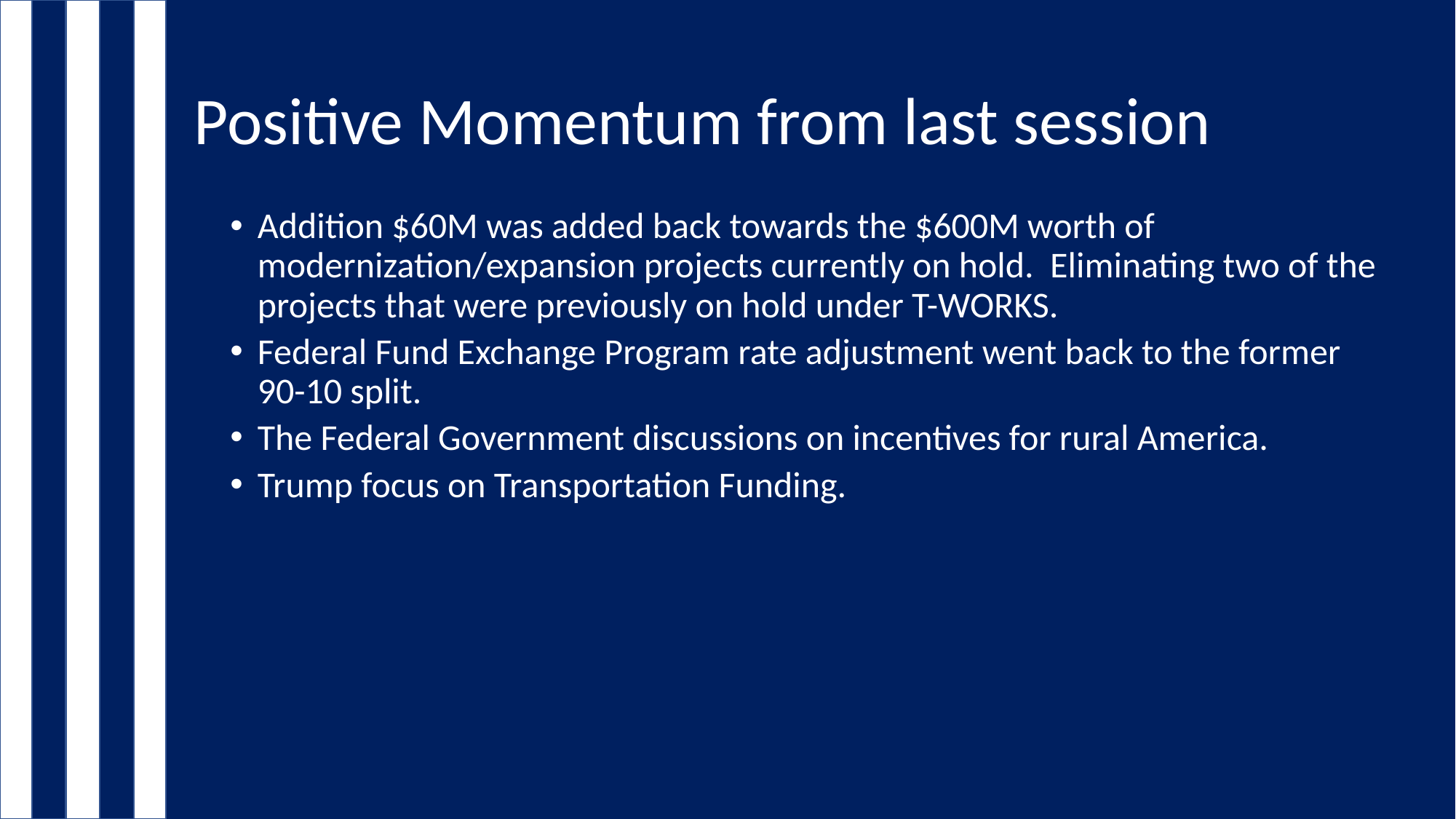

# Positive Momentum from last session
Addition $60M was added back towards the $600M worth of modernization/expansion projects currently on hold.  Eliminating two of the projects that were previously on hold under T-WORKS.
Federal Fund Exchange Program rate adjustment went back to the former 90-10 split.
The Federal Government discussions on incentives for rural America.
Trump focus on Transportation Funding.